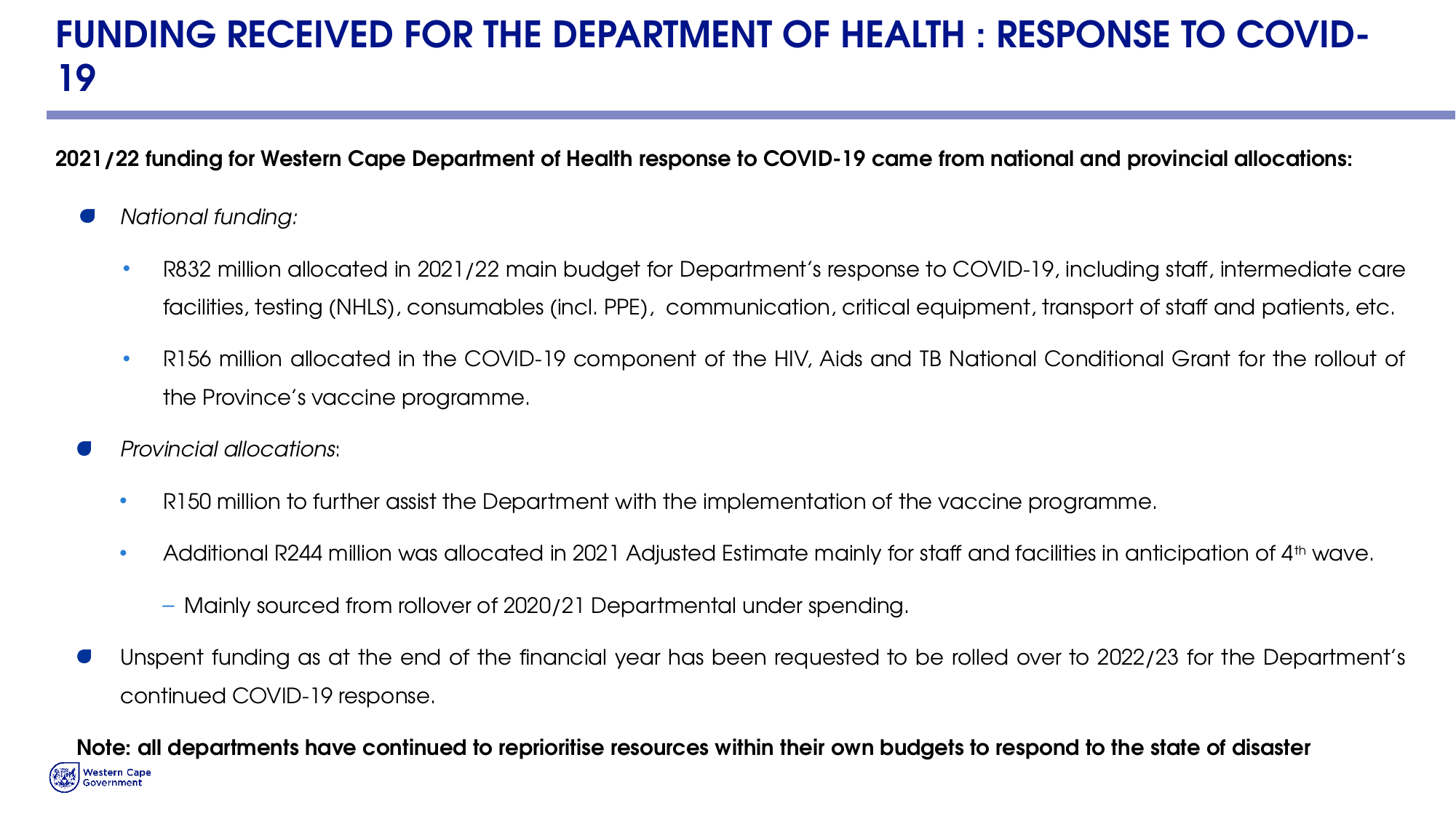

# FUNDING RECEIVED FOR THE DEPARTMENT OF HEALTH : RESPONSE TO COVID-19
2021/22 funding for Western Cape Department of Health response to COVID-19 came from national and provincial allocations:
National funding:
R832 million allocated in 2021/22 main budget for Department’s response to COVID-19, including staff, intermediate care facilities, testing (NHLS), consumables (incl. PPE),  communication, critical equipment, transport of staff and patients, etc.
R156 million allocated in the COVID-19 component of the HIV, Aids and TB National Conditional Grant for the rollout of the Province’s vaccine programme.
Provincial allocations:
R150 million to further assist the Department with the implementation of the vaccine programme.
Additional R244 million was allocated in 2021 Adjusted Estimate mainly for staff and facilities in anticipation of 4th wave.
Mainly sourced from rollover of 2020/21 Departmental under spending.
Unspent funding as at the end of the financial year has been requested to be rolled over to 2022/23 for the Department’s continued COVID-19 response.
Note: all departments have continued to reprioritise resources within their own budgets to respond to the state of disaster